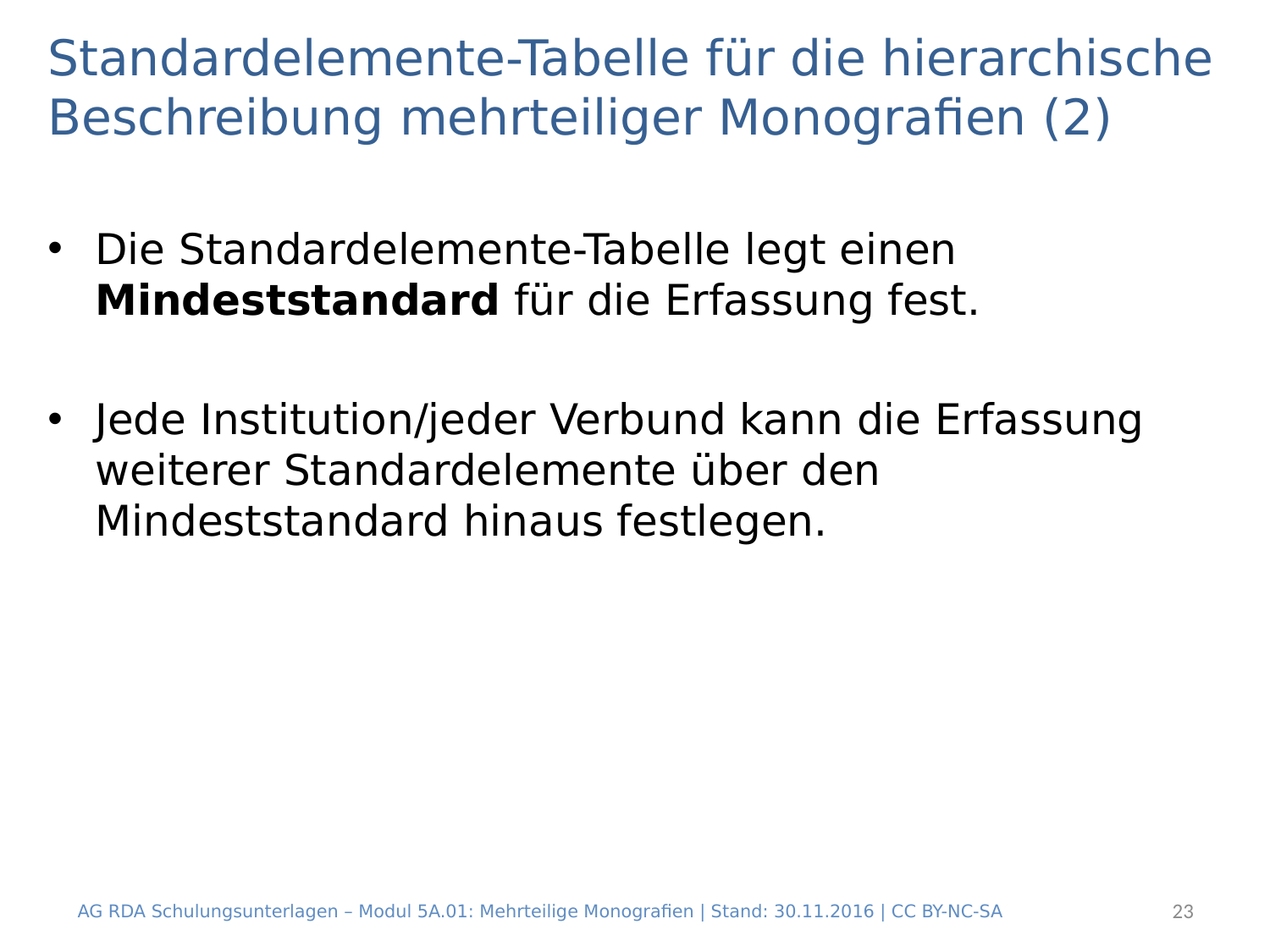

# Standardelemente-Tabelle für die hierarchische Beschreibung mehrteiliger Monografien (2)

Die Standardelemente-Tabelle legt einen Mindeststandard für die Erfassung fest.

Jede Institution/jeder Verbund kann die Erfassung weiterer Standardelemente über den Mindeststandard hinaus festlegen.

AG RDA Schulungsunterlagen – Modul 5A.01: Mehrteilige Monografien | Stand: 30.11.2016 | CC BY-NC-SA
23